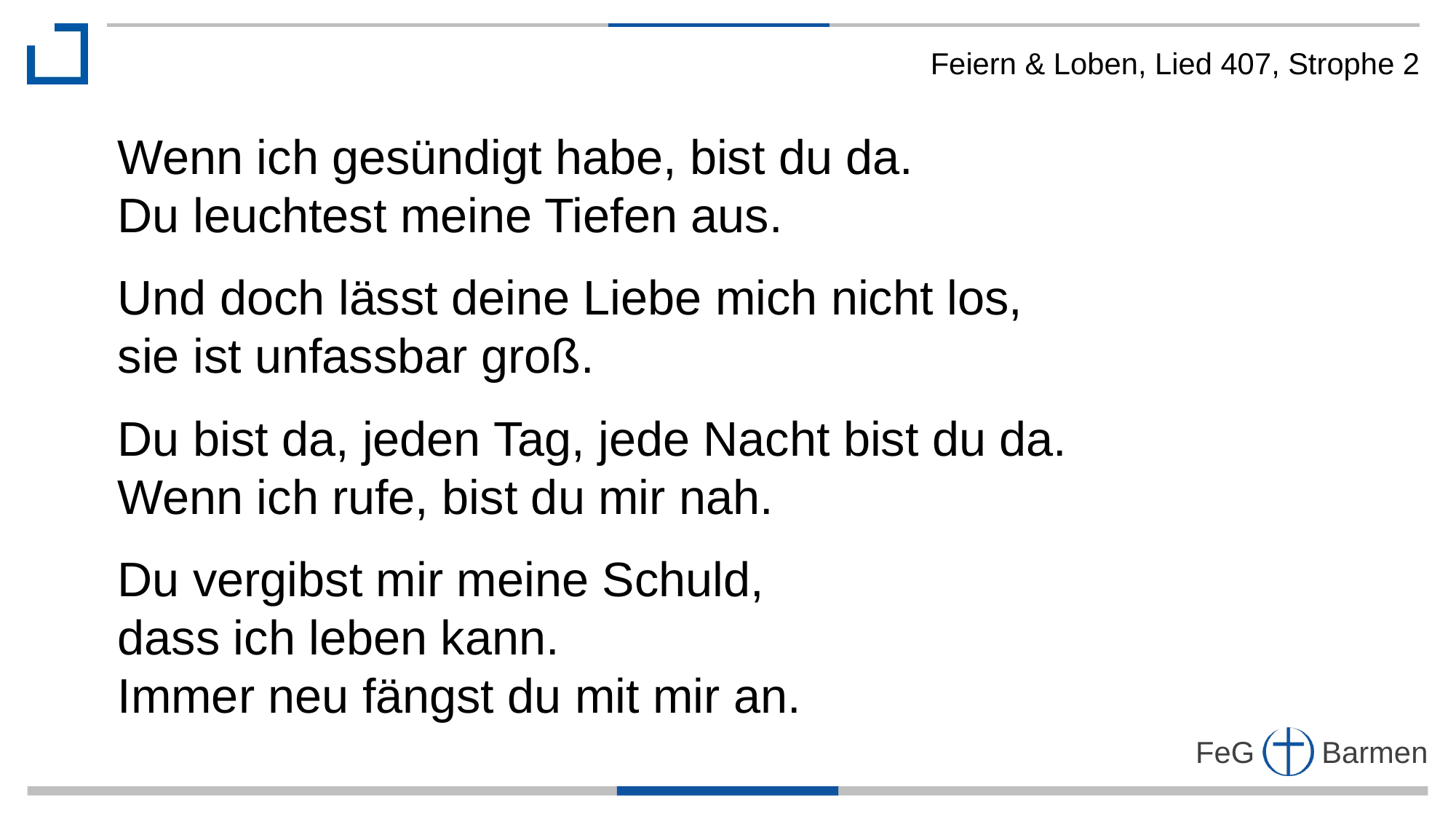

Feiern & Loben, Lied 407, Strophe 2
Wenn ich gesündigt habe, bist du da.
Du leuchtest meine Tiefen aus.
Und doch lässt deine Liebe mich nicht los,
sie ist unfassbar groß.
Du bist da, jeden Tag, jede Nacht bist du da.
Wenn ich rufe, bist du mir nah.
Du vergibst mir meine Schuld,
dass ich leben kann.
Immer neu fängst du mit mir an.